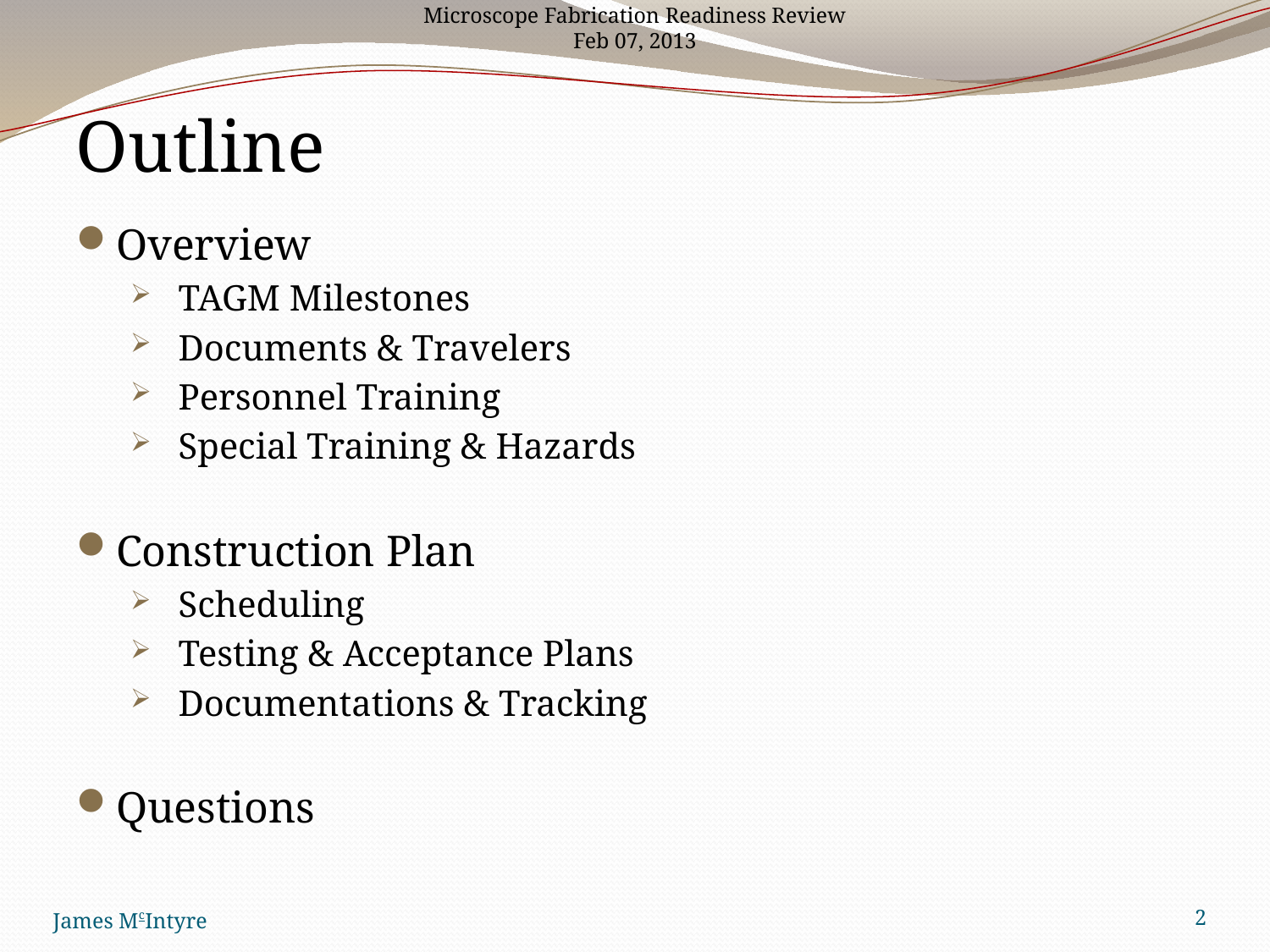

Microscope Fabrication Readiness Review
Feb 07, 2013
Outline
Overview
TAGM Milestones
Documents & Travelers
Personnel Training
Special Training & Hazards

Construction Plan
Scheduling
Testing & Acceptance Plans
Documentations & Tracking

Questions
James McIntyre
2